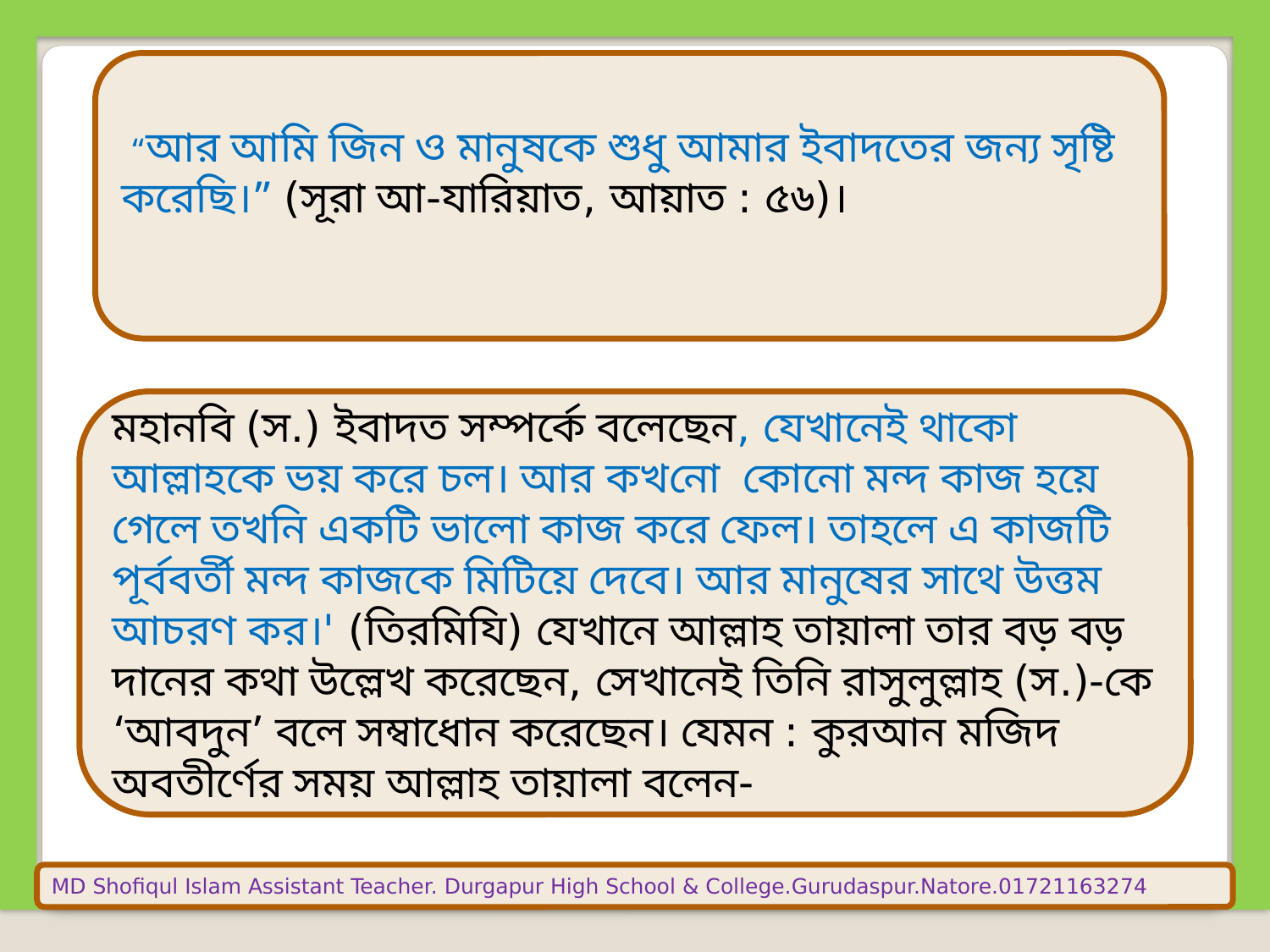

“আর আমি জিন ও মানুষকে শুধু আমার ইবাদতের জন্য সৃষ্টি করেছি।” (সূরা আ-যারিয়াত, আয়াত : ৫৬)।
মহানবি (স.) ইবাদত সম্পর্কে বলেছেন, যেখানেই থাকো আল্লাহকে ভয় করে চল। আর কখনো  কোনো মন্দ কাজ হয়ে গেলে তখনি একটি ভালো কাজ করে ফেল। তাহলে এ কাজটি পূর্ববর্তী মন্দ কাজকে মিটিয়ে দেবে। আর মানুষের সাথে উত্তম আচরণ কর।' (তিরমিযি) যেখানে আল্লাহ তায়ালা তার বড় বড় দানের কথা উল্লেখ করেছেন, সেখানেই তিনি রাসুলুল্লাহ (স.)-কে ‘আবদুন’ বলে সম্বাধোন করেছেন। যেমন : কুরআন মজিদ অবতীর্ণের সময় আল্লাহ তায়ালা বলেন-
MD Shofiqul Islam Assistant Teacher. Durgapur High School & College.Gurudaspur.Natore.01721163274